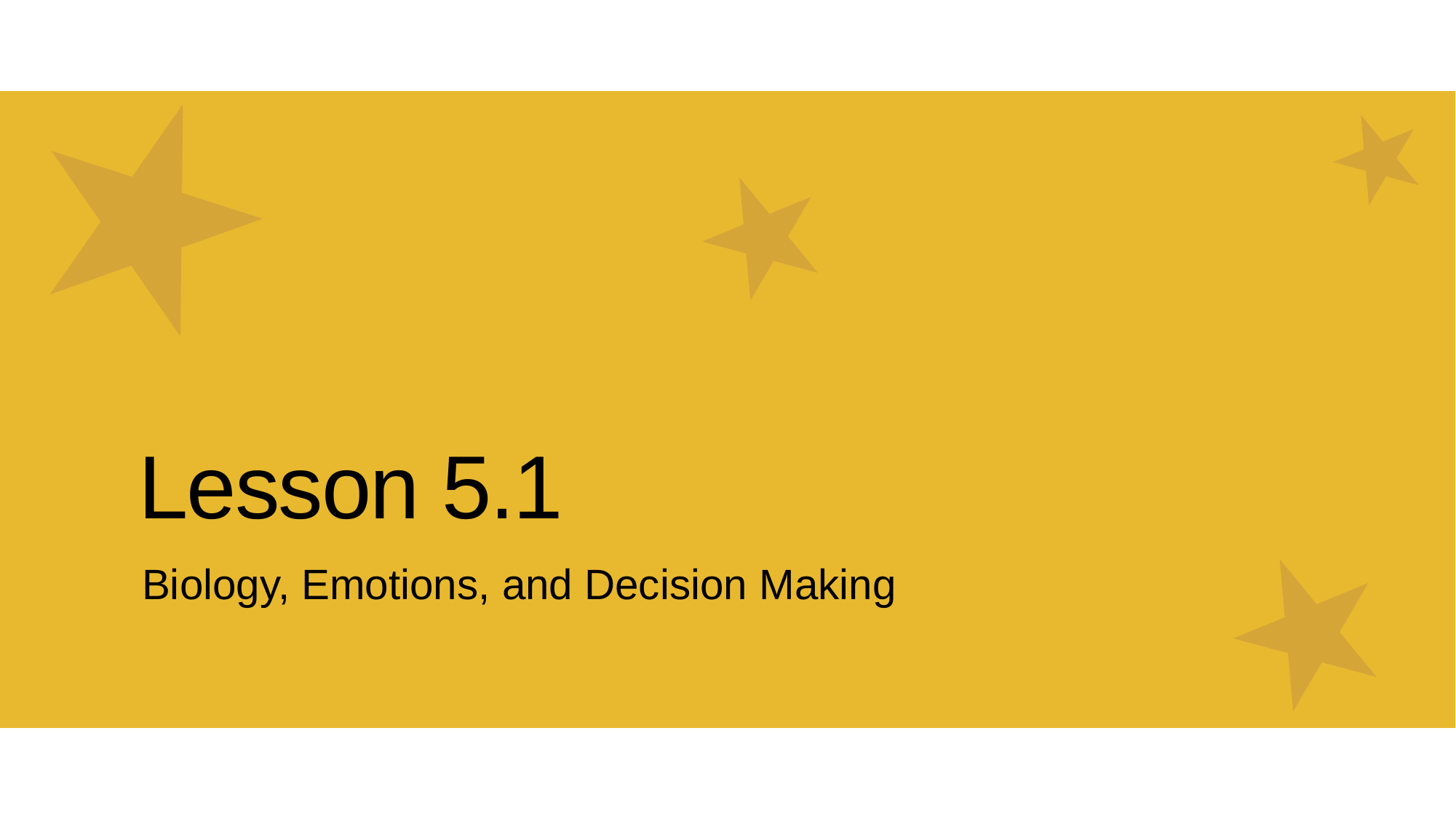

# Lesson 5.1
Biology, Emotions, and Decision Making